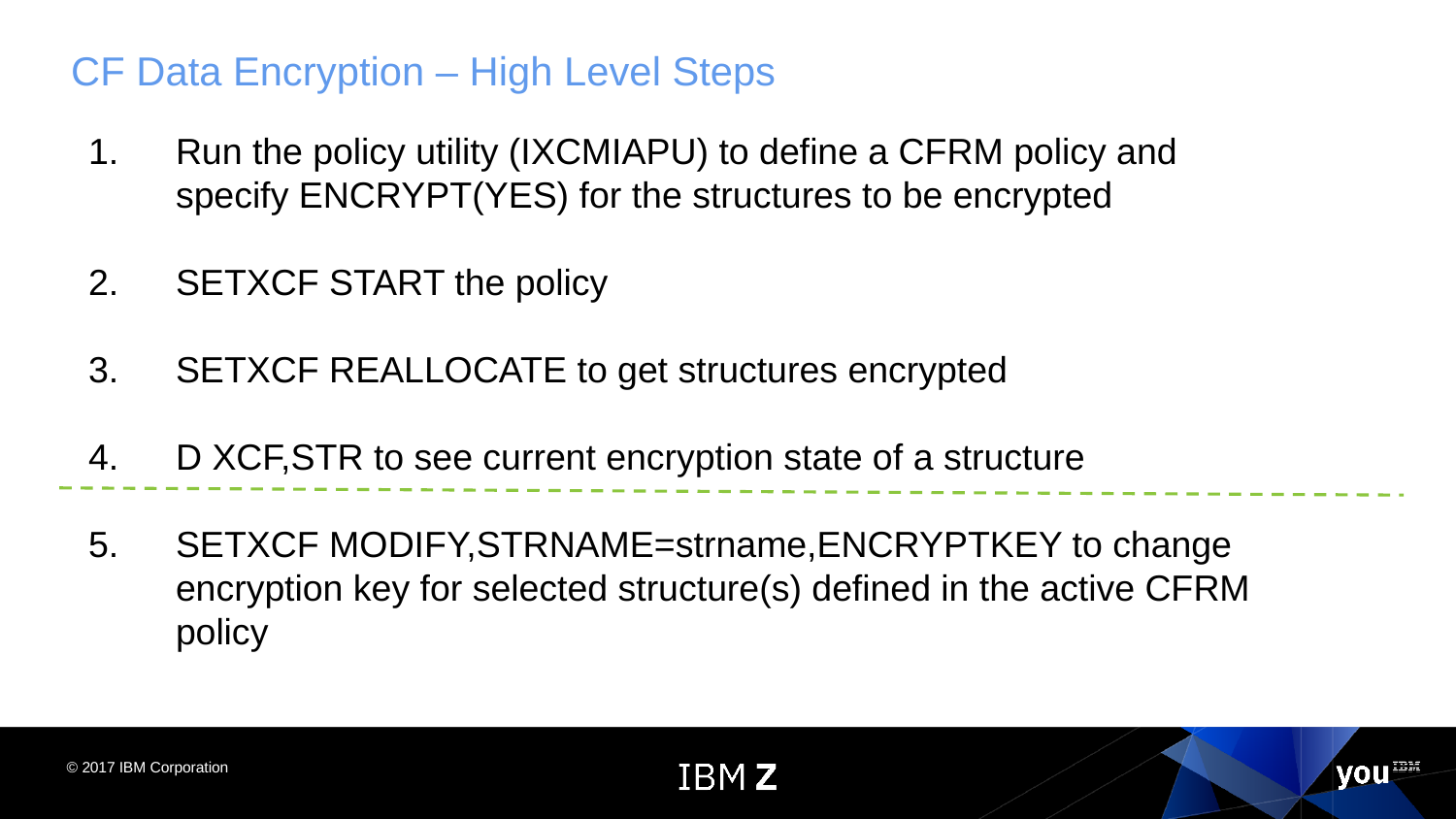

# CF Data Encryption – High Level Steps
Run the policy utility (IXCMIAPU) to define a CFRM policy and specify ENCRYPT(YES) for the structures to be encrypted
SETXCF START the policy
SETXCF REALLOCATE to get structures encrypted
D XCF,STR to see current encryption state of a structure
SETXCF MODIFY,STRNAME=strname,ENCRYPTKEY to change encryption key for selected structure(s) defined in the active CFRM policy